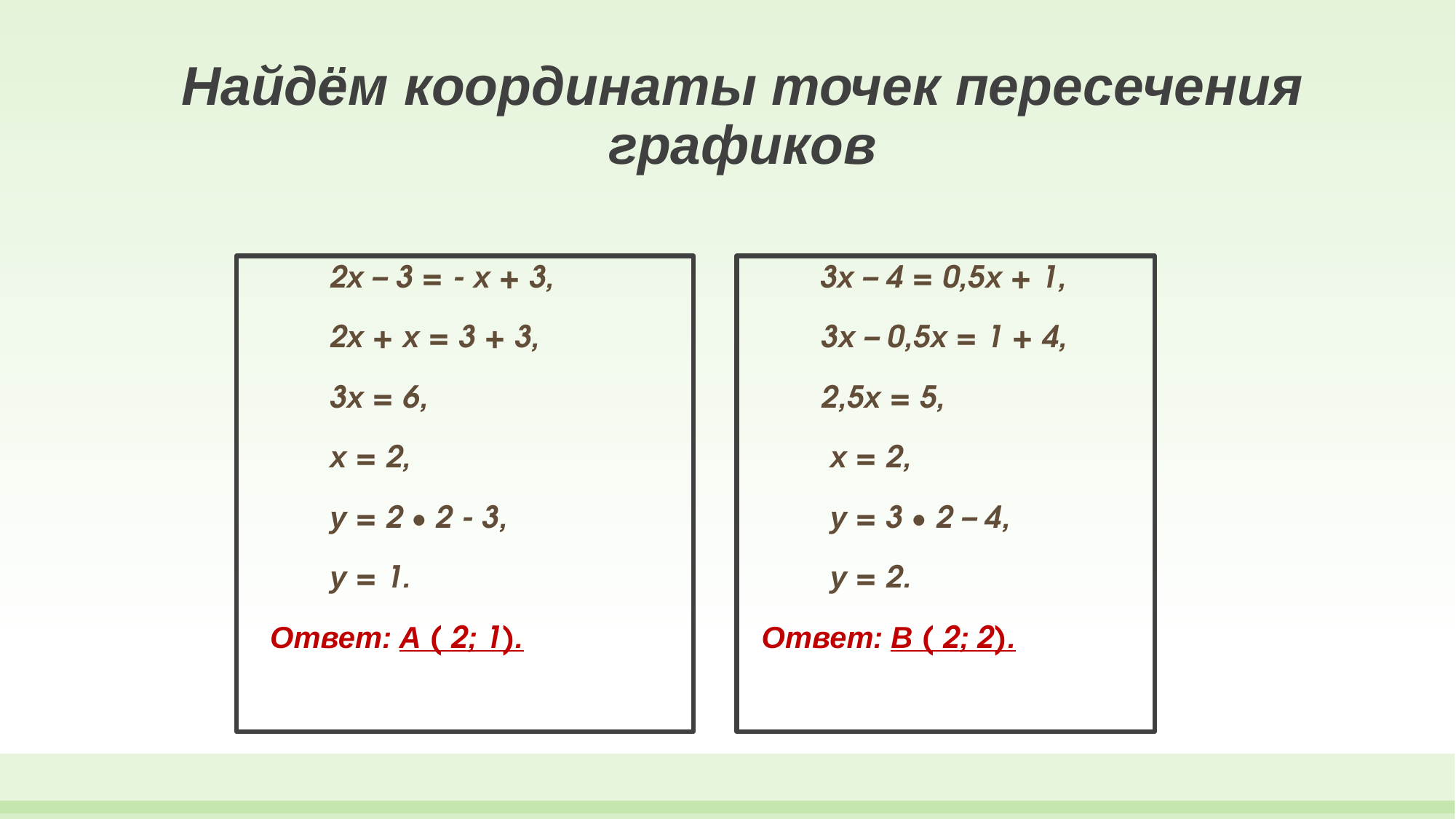

# Найдём координаты точек пересечения графиков
         2х – 3 = - х + 3,
         2х + х = 3 + 3,
         3х = 6,
         х = 2,
         у = 2 • 2 - 3,
         у = 1.
  Ответ: А ( 2; 1).
        3х – 4 = 0,5х + 1,
        3х – 0,5х = 1 + 4,
        2,5х = 5,
         х = 2,
         у = 3 • 2 – 4,
         у = 2.
 Ответ: В ( 2; 2).